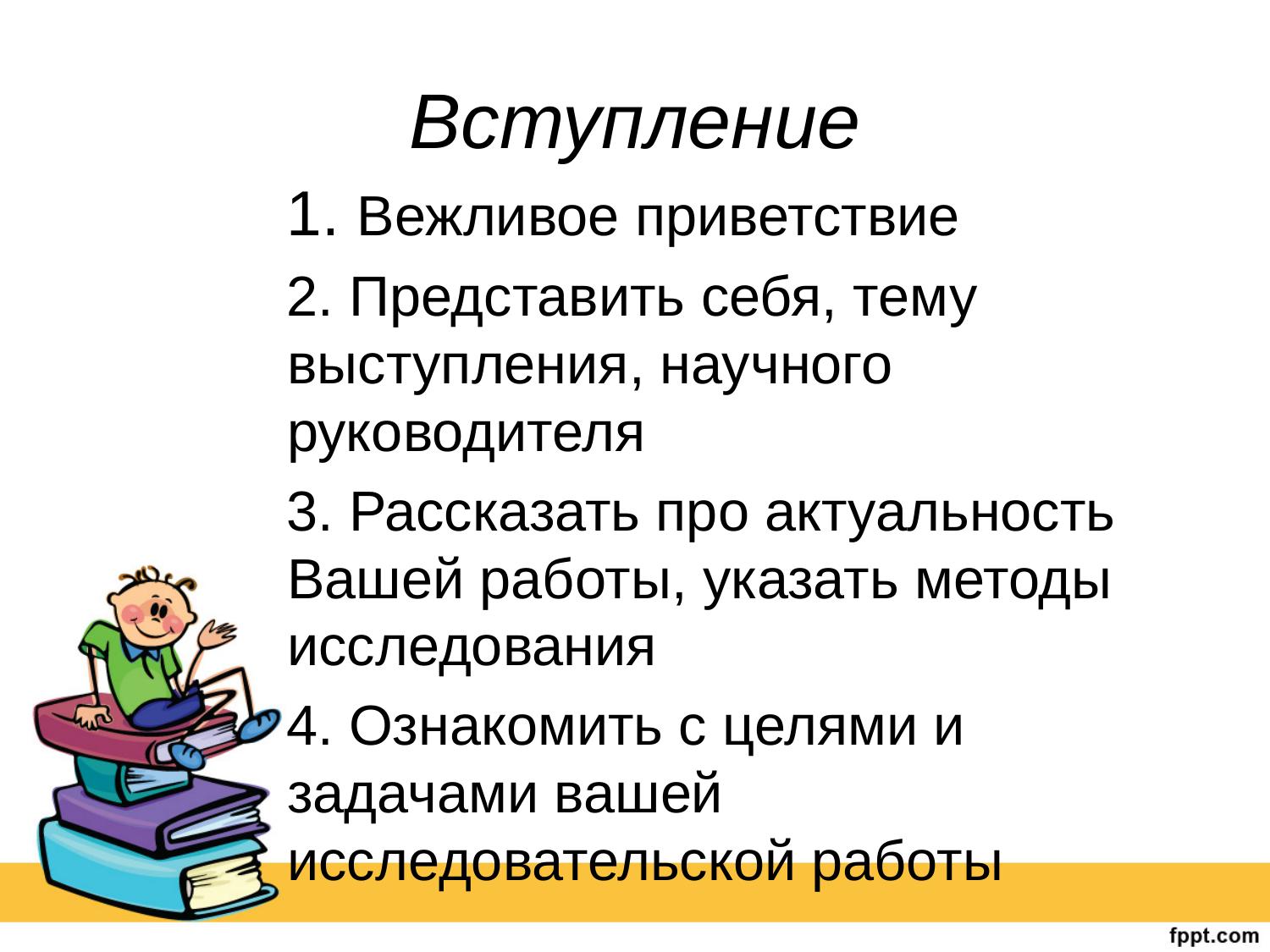

# Вступление
1. Вежливое приветствие
2. Представить себя, тему выступления, научного руководителя
3. Рассказать про актуальность Вашей работы, указать методы исследования
4. Ознакомить с целями и задачами вашей исследовательской работы